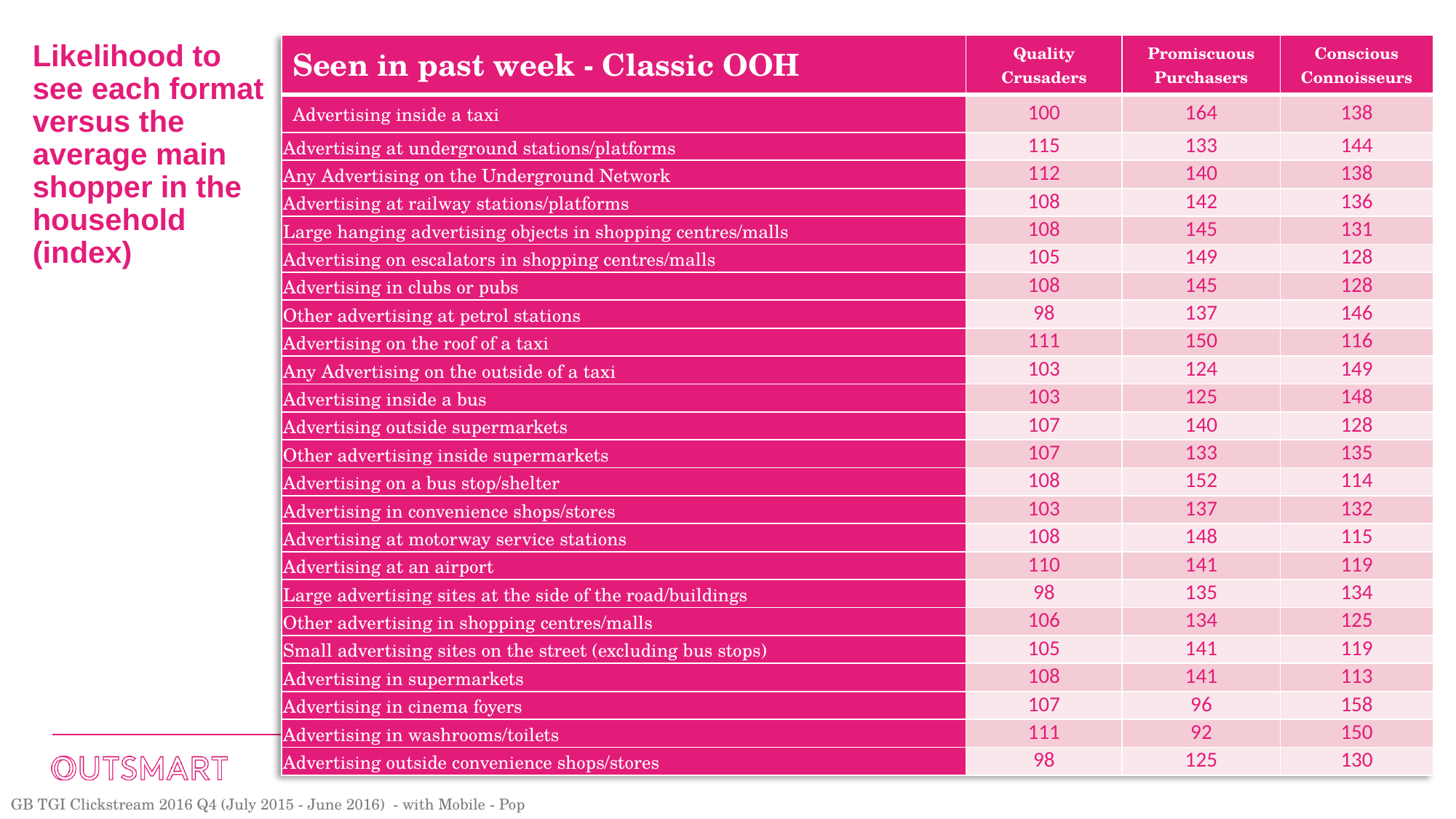

Likelihood to see each format versus the average main shopper in the household
(index)
| Seen in past week - Classic OOH | Quality Crusaders | Promiscuous Purchasers | Conscious Connoisseurs |
| --- | --- | --- | --- |
| Advertising inside a taxi | 100 | 164 | 138 |
| Advertising at underground stations/platforms | 115 | 133 | 144 |
| Any Advertising on the Underground Network | 112 | 140 | 138 |
| Advertising at railway stations/platforms | 108 | 142 | 136 |
| Large hanging advertising objects in shopping centres/malls | 108 | 145 | 131 |
| Advertising on escalators in shopping centres/malls | 105 | 149 | 128 |
| Advertising in clubs or pubs | 108 | 145 | 128 |
| Other advertising at petrol stations | 98 | 137 | 146 |
| Advertising on the roof of a taxi | 111 | 150 | 116 |
| Any Advertising on the outside of a taxi | 103 | 124 | 149 |
| Advertising inside a bus | 103 | 125 | 148 |
| Advertising outside supermarkets | 107 | 140 | 128 |
| Other advertising inside supermarkets | 107 | 133 | 135 |
| Advertising on a bus stop/shelter | 108 | 152 | 114 |
| Advertising in convenience shops/stores | 103 | 137 | 132 |
| Advertising at motorway service stations | 108 | 148 | 115 |
| Advertising at an airport | 110 | 141 | 119 |
| Large advertising sites at the side of the road/buildings | 98 | 135 | 134 |
| Other advertising in shopping centres/malls | 106 | 134 | 125 |
| Small advertising sites on the street (excluding bus stops) | 105 | 141 | 119 |
| Advertising in supermarkets | 108 | 141 | 113 |
| Advertising in cinema foyers | 107 | 96 | 158 |
| Advertising in washrooms/toilets | 111 | 92 | 150 |
| Advertising outside convenience shops/stores | 98 | 125 | 130 |
GB TGI Clickstream 2016 Q4 (July 2015 - June 2016)  - with Mobile - Pop